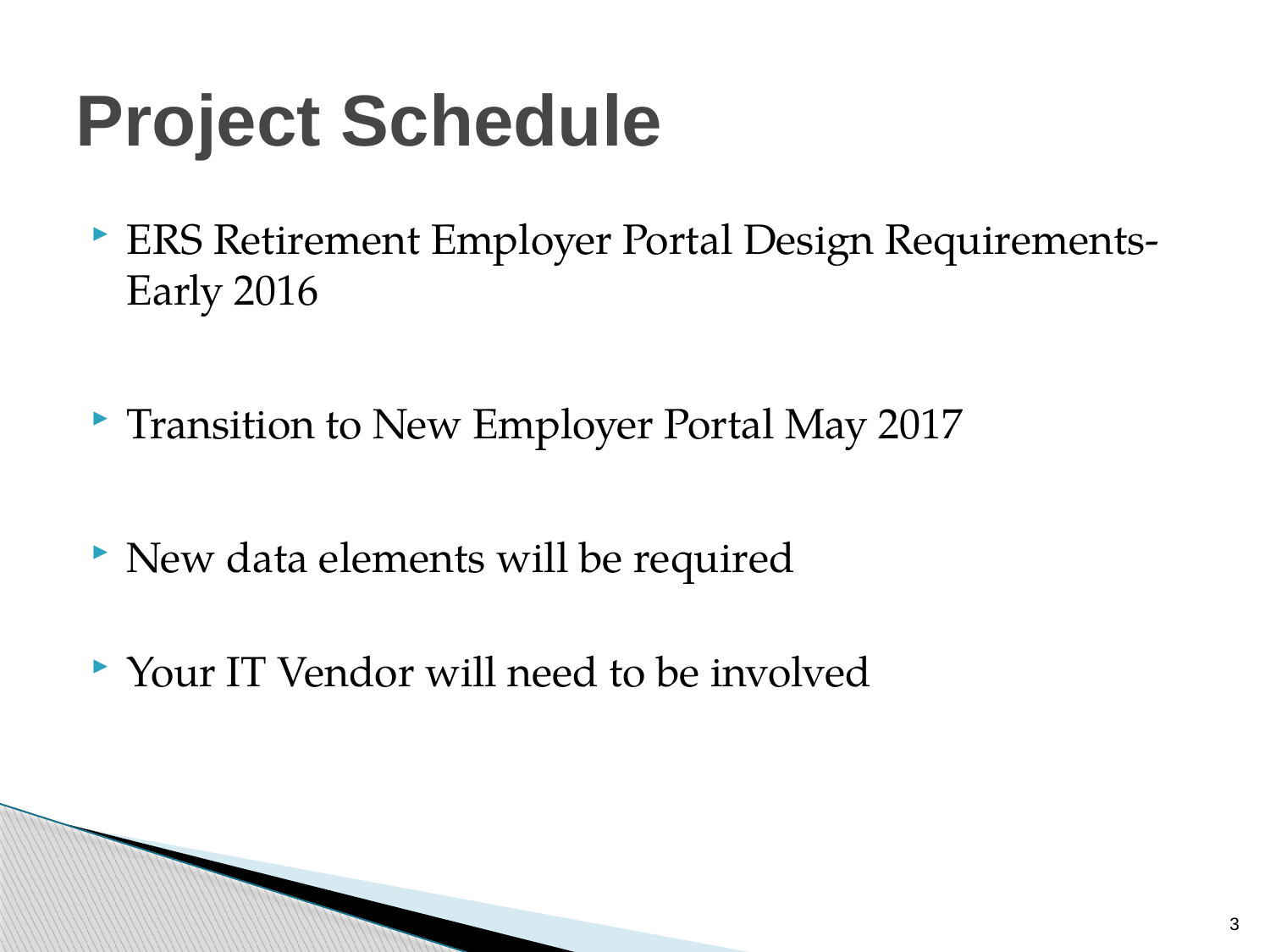

# Project Schedule
ERS Retirement Employer Portal Design Requirements- Early 2016

Transition to New Employer Portal May 2017

New data elements will be required

Your IT Vendor will need to be involved

3